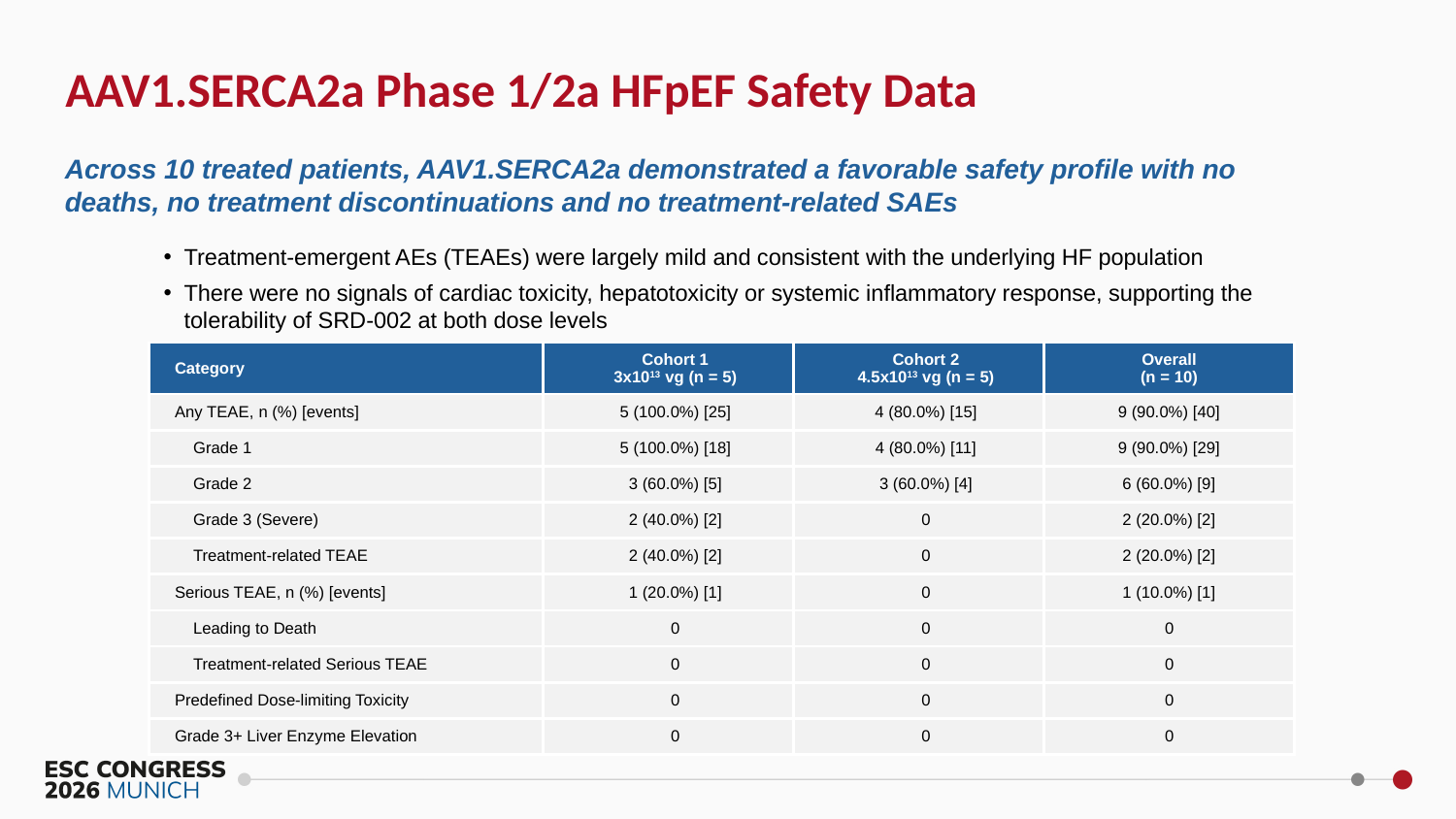

# AAV1.SERCA2a Phase 1/2a HFpEF Safety Data
Across 10 treated patients, AAV1.SERCA2a demonstrated a favorable safety profile with no deaths, no treatment discontinuations and no treatment-related SAEs
Treatment-emergent AEs (TEAEs) were largely mild and consistent with the underlying HF population
There were no signals of cardiac toxicity, hepatotoxicity or systemic inflammatory response, supporting the tolerability of SRD-002 at both dose levels
| Category | Cohort 1 3x1013 vg (n = 5) | Cohort 2 4.5x1013 vg (n = 5) | Overall (n = 10) |
| --- | --- | --- | --- |
| Any TEAE, n (%) [events] | 5 (100.0%) [25] | 4 (80.0%) [15] | 9 (90.0%) [40] |
| Grade 1 | 5 (100.0%) [18] | 4 (80.0%) [11] | 9 (90.0%) [29] |
| Grade 2 | 3 (60.0%) [5] | 3 (60.0%) [4] | 6 (60.0%) [9] |
| Grade 3 (Severe) | 2 (40.0%) [2] | 0 | 2 (20.0%) [2] |
| Treatment-related TEAE | 2 (40.0%) [2] | 0 | 2 (20.0%) [2] |
| Serious TEAE, n (%) [events] | 1 (20.0%) [1] | 0 | 1 (10.0%) [1] |
| Leading to Death | 0 | 0 | 0 |
| Treatment-related Serious TEAE | 0 | 0 | 0 |
| Predefined Dose-limiting Toxicity | 0 | 0 | 0 |
| Grade 3+ Liver Enzyme Elevation | 0 | 0 | 0 |